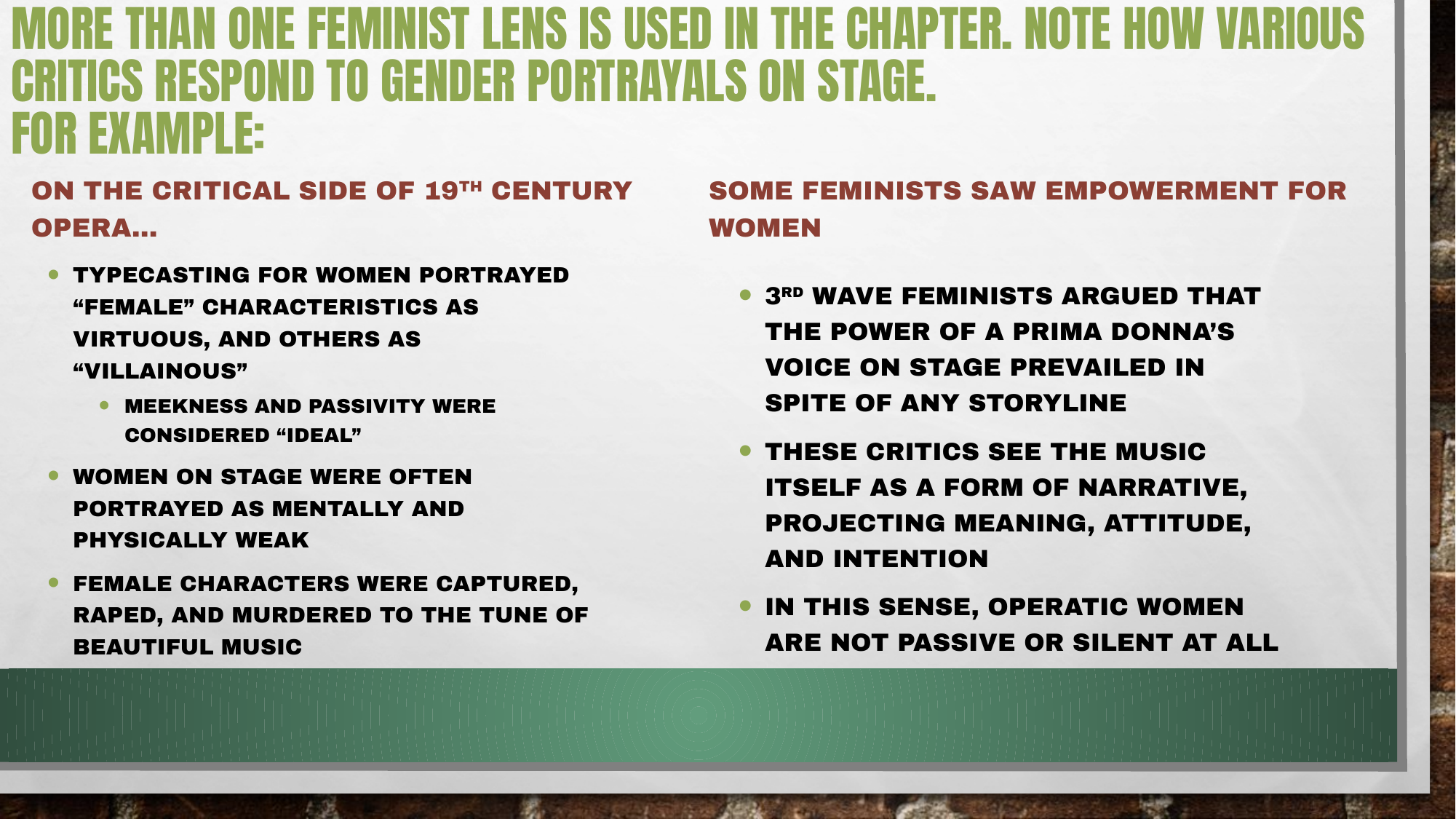

# more than one feminist lens is used in the chapter. Note how various critics respond to gender portrayals on stage. For example:
On the Critical Side of 19th Century Opera…
Some Feminists Saw Empowerment for Women
Typecasting for women portrayed “female” characteristics as virtuous, and others as “villainous”
Meekness and passivity were considered “ideal”
Women on stage were often portrayed as mentally and physically weak
Female characters were captured, raped, and murdered to the tune of beautiful music
3rd wave feminists argued that the power of a prima donna’s voice on stage prevailed in spite of any storyline
These critics see the music itself as a form of narrative, projecting meaning, attitude, and intention
In this sense, operatic women are not passive or silent at all